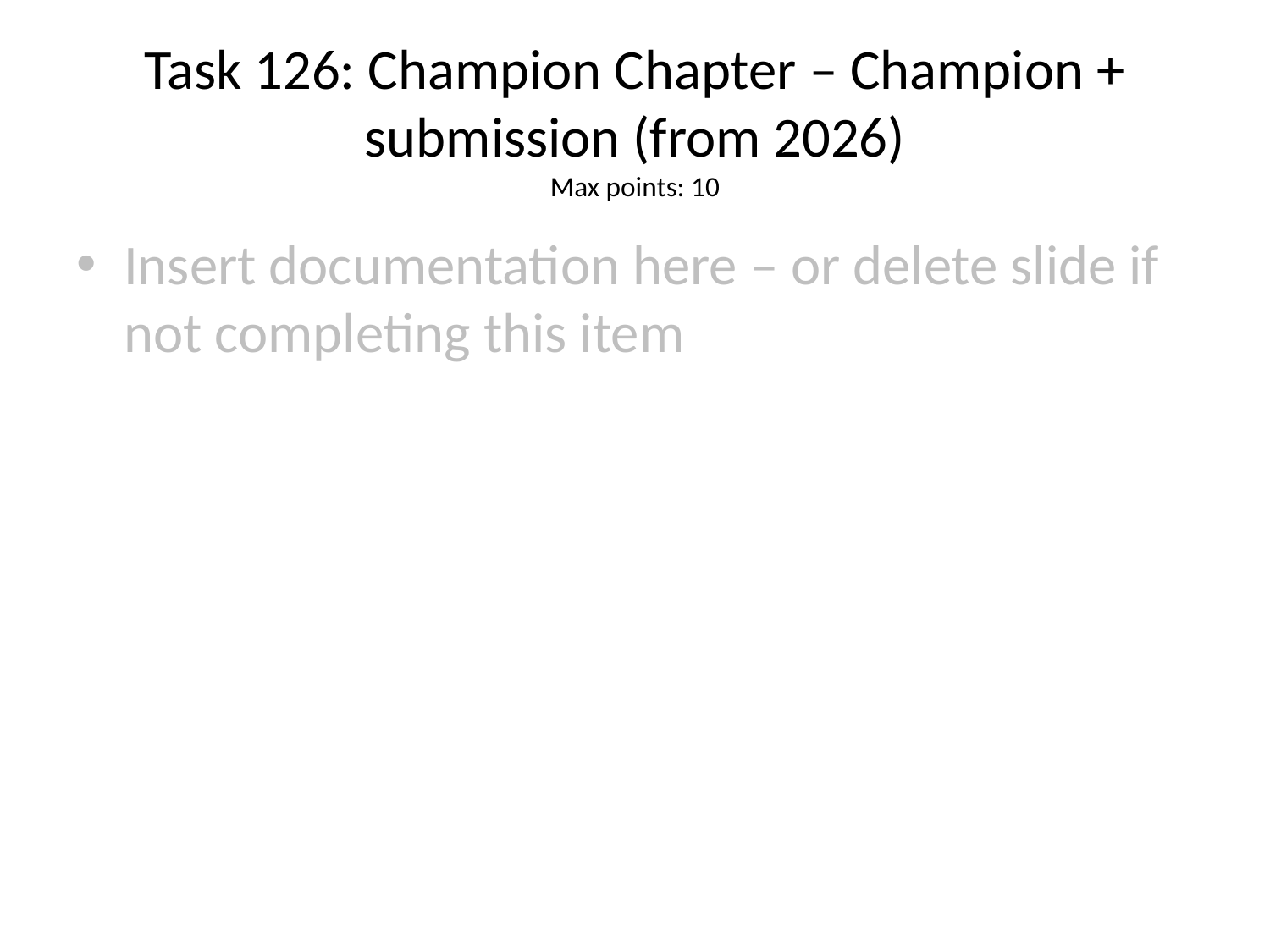

# Task 126: Champion Chapter – Champion + submission (from 2026)
Max points: 10
Insert documentation here – or delete slide if not completing this item